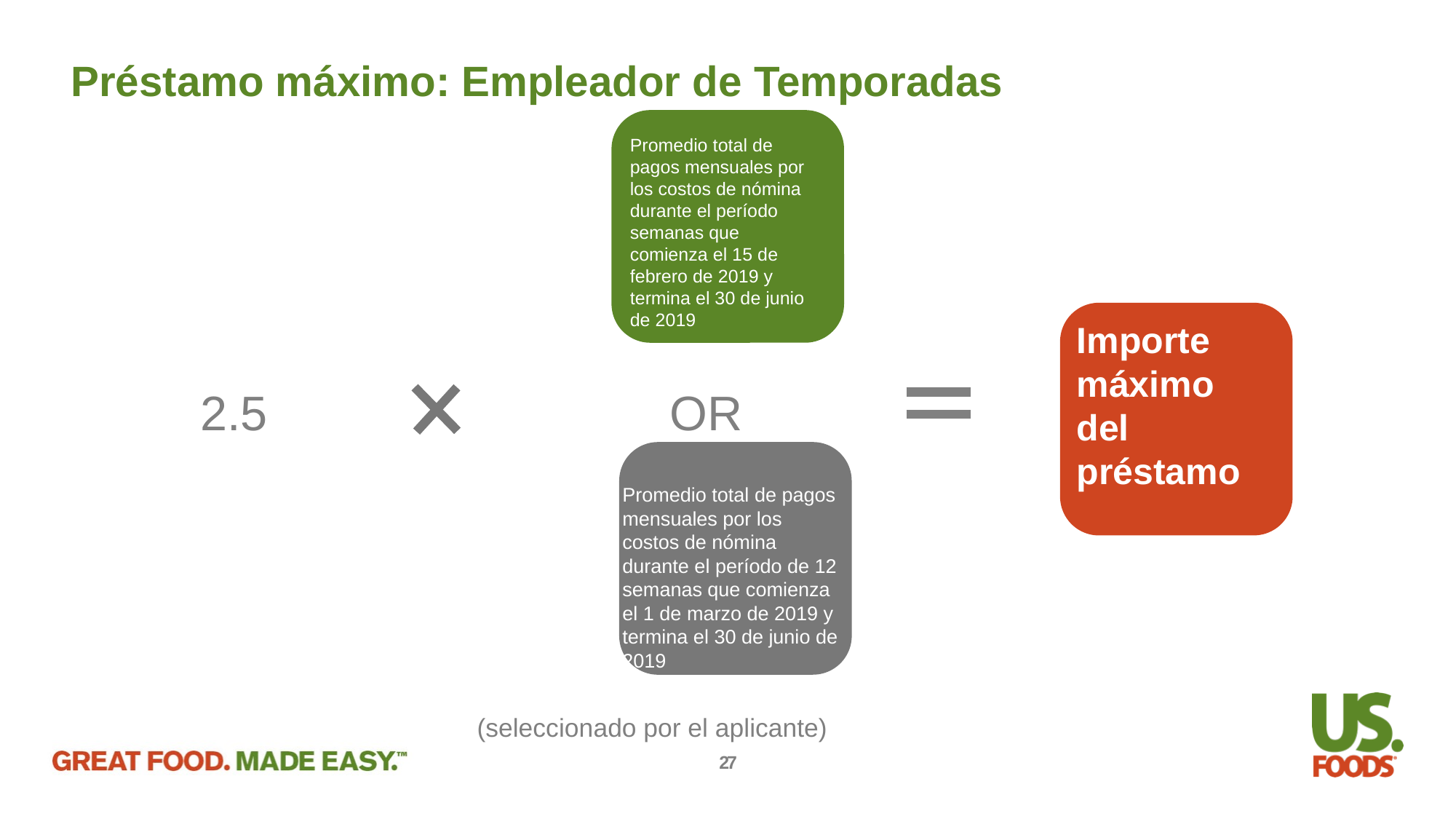

2.5                              OR

                                       (seleccionado por el aplicante)

Préstamo máximo: Empleador de Temporadas

Promedio total de pagos mensuales por los costos de nómina durante el período semanas que comienza el 15 de febrero de 2019 y termina el 30 de junio de 2019

Importe máximo del préstamo

Promedio total de pagos mensuales por los costos de nómina durante el período de 12 semanas que comienza el 1 de marzo de 2019 y termina el 30 de junio de 2019